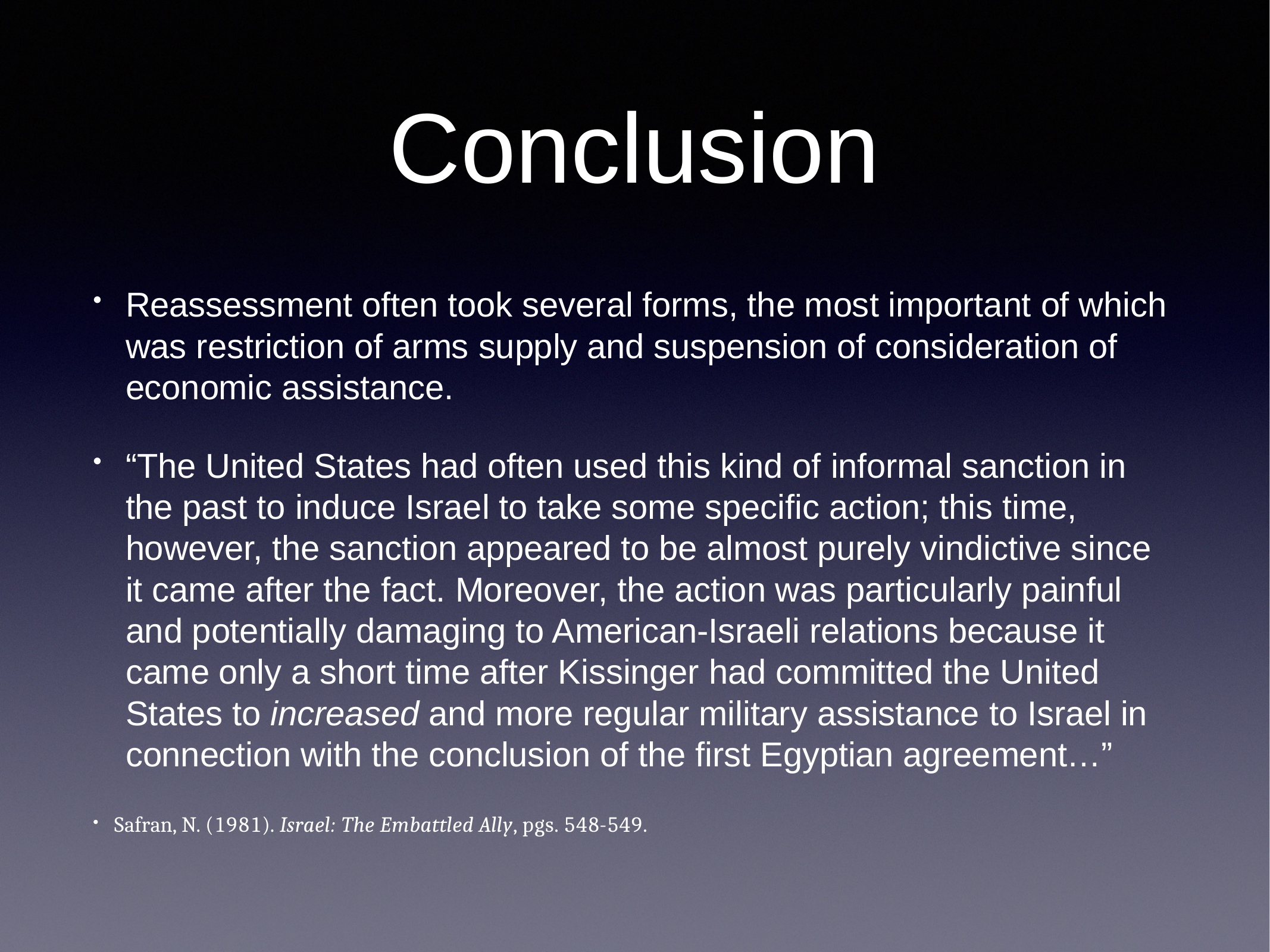

# Conclusion
Reassessment often took several forms, the most important of which was restriction of arms supply and suspension of consideration of economic assistance.
“The United States had often used this kind of informal sanction in the past to induce Israel to take some specific action; this time, however, the sanction appeared to be almost purely vindictive since it came after the fact. Moreover, the action was particularly painful and potentially damaging to American-Israeli relations because it came only a short time after Kissinger had committed the United States to increased and more regular military assistance to Israel in connection with the conclusion of the first Egyptian agreement…”
Safran, N. (1981). Israel: The Embattled Ally, pgs. 548-549.